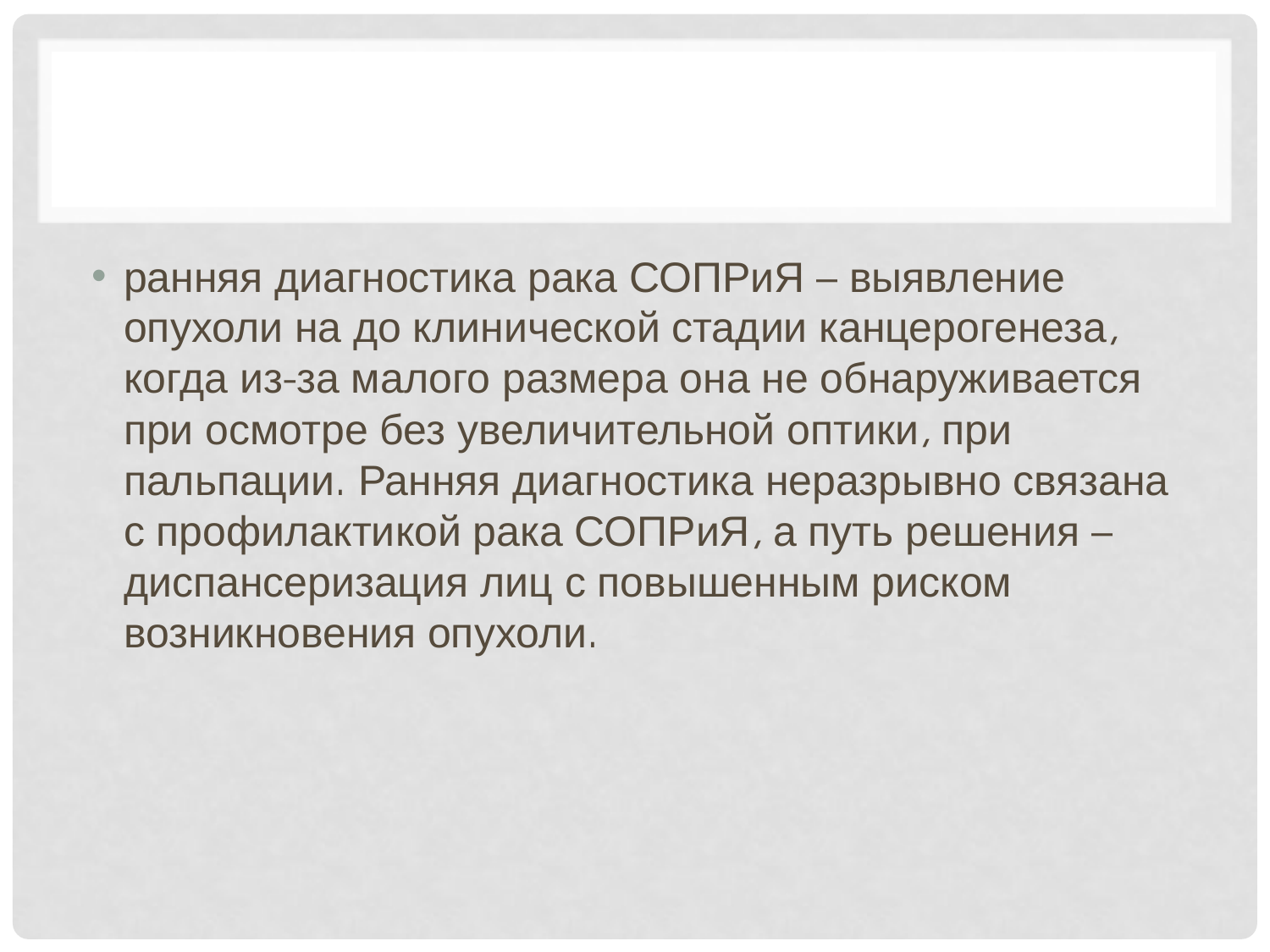

#
ранняя диагностика рака СОПРиЯ – выявление опухоли на до клинической стадии канцерогенеза, когда из-за малого размера она не обнаруживается при осмотре без увеличительной оптики, при пальпации. Ранняя диагностика неразрывно связана с профилактикой рака СОПРиЯ, а путь решения – диспансеризация лиц с повышенным риском возникновения опухоли.